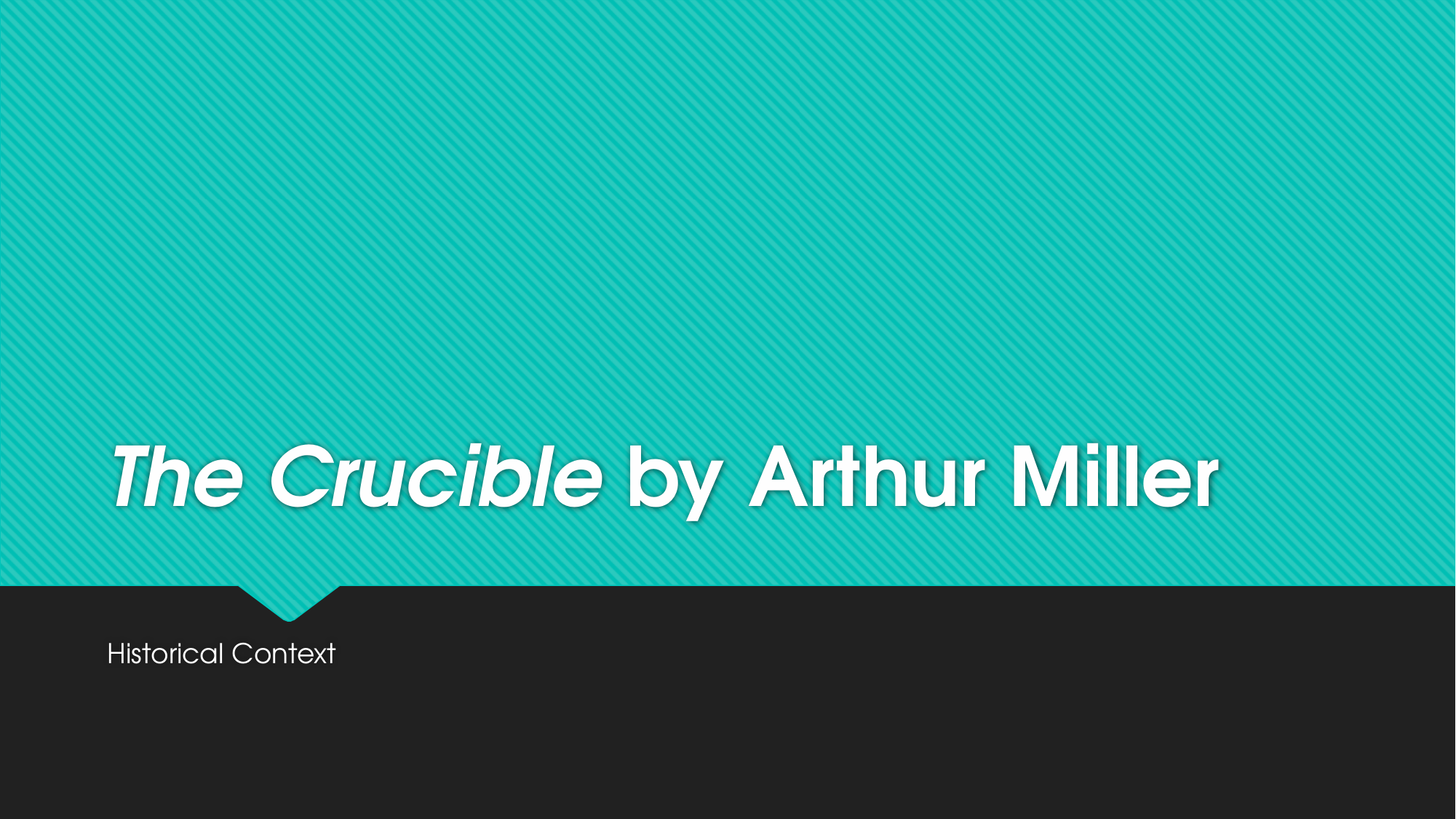

# The Crucible by Arthur Miller
Historical Context